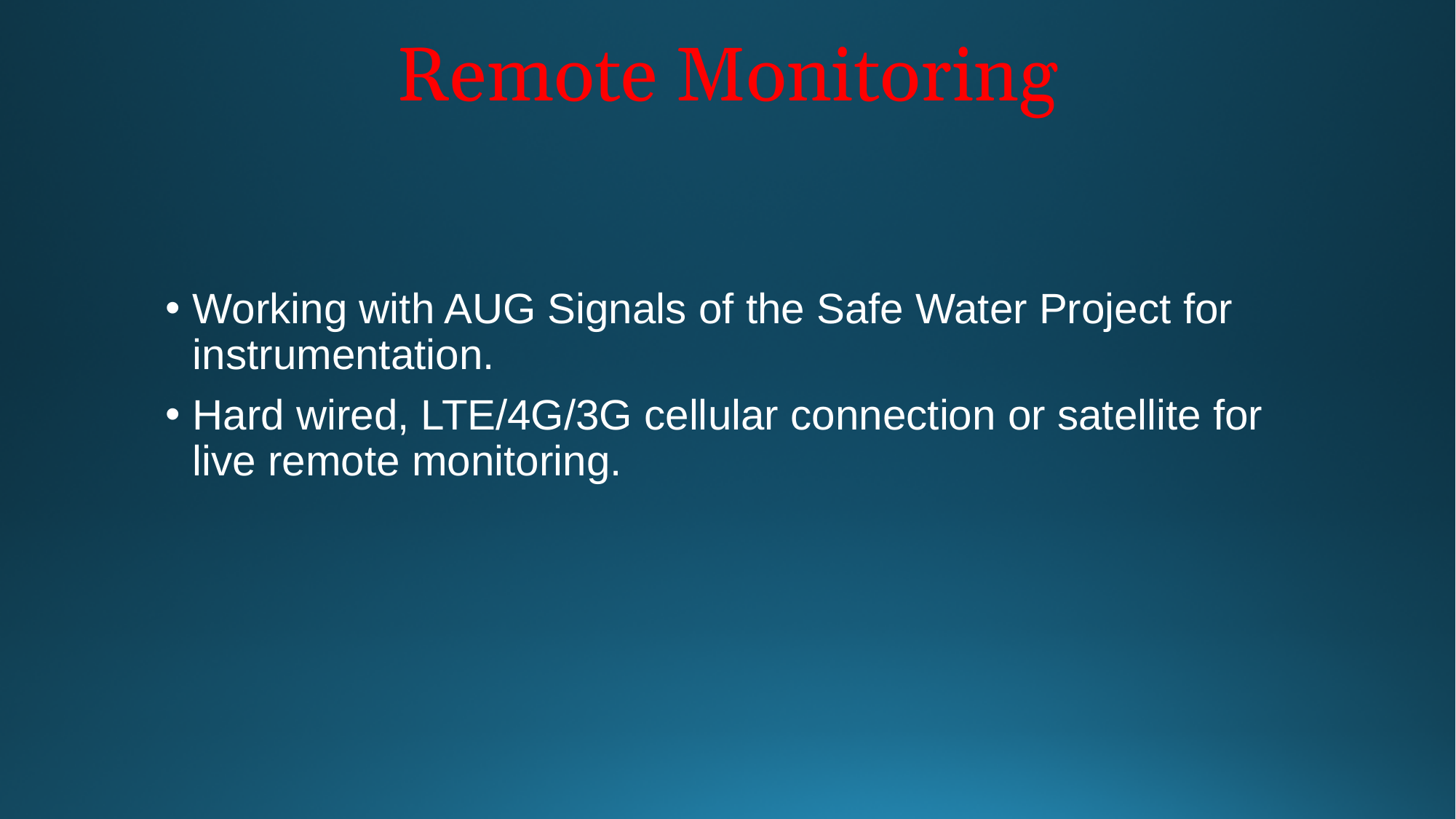

Remote Monitoring

Working with AUG Signals of the Safe Water Project for instrumentation.
Hard wired, LTE/4G/3G cellular connection or satellite for live remote monitoring.